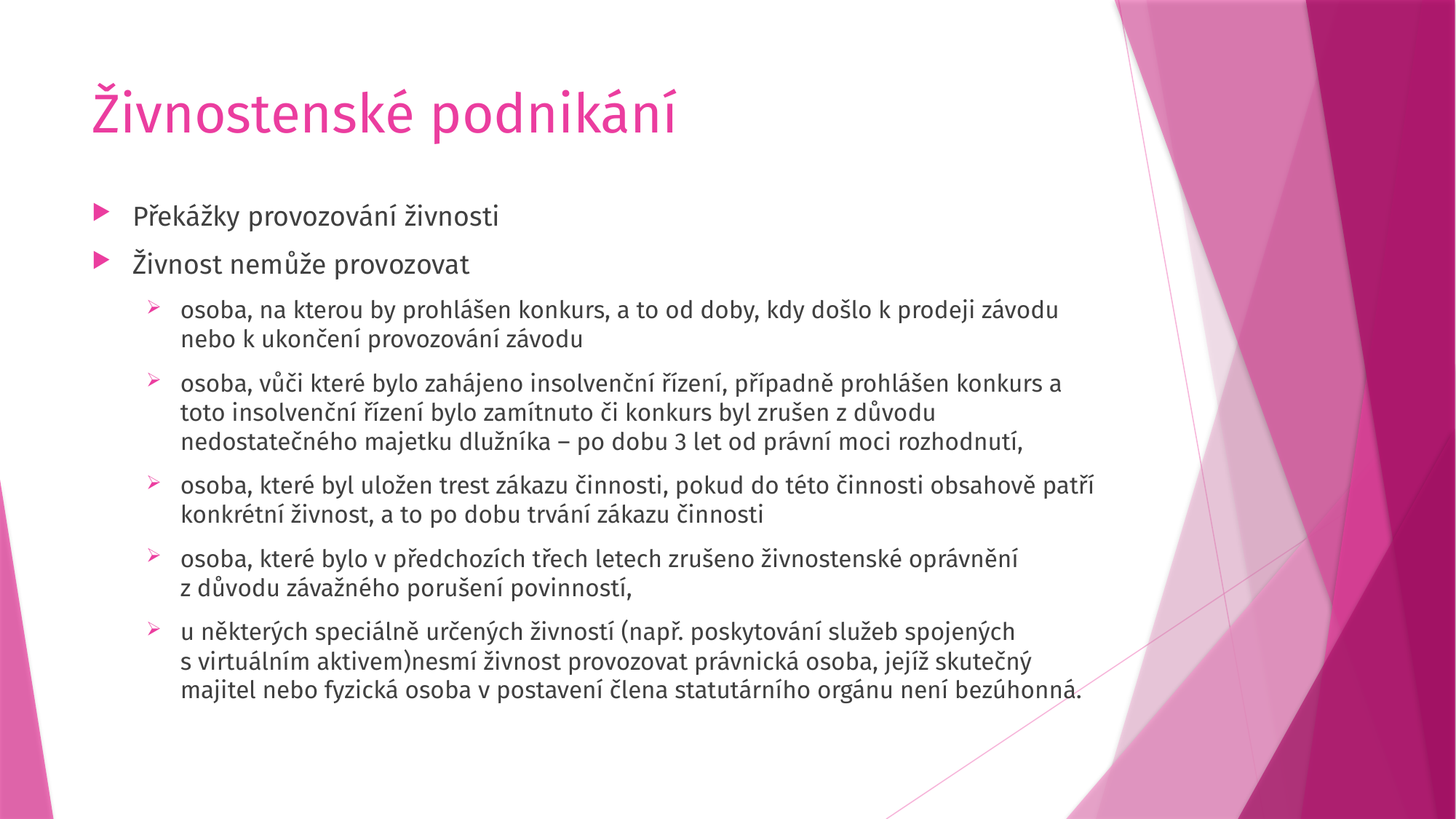

# Živnostenské podnikání
Překážky provozování živnosti
Živnost nemůže provozovat
osoba, na kterou by prohlášen konkurs, a to od doby, kdy došlo k prodeji závodu nebo k ukončení provozování závodu
osoba, vůči které bylo zahájeno insolvenční řízení, případně prohlášen konkurs a toto insolvenční řízení bylo zamítnuto či konkurs byl zrušen z důvodu nedostatečného majetku dlužníka – po dobu 3 let od právní moci rozhodnutí,
osoba, které byl uložen trest zákazu činnosti, pokud do této činnosti obsahově patří konkrétní živnost, a to po dobu trvání zákazu činnosti
osoba, které bylo v předchozích třech letech zrušeno živnostenské oprávnění z důvodu závažného porušení povinností,
u některých speciálně určených živností (např. poskytování služeb spojených s virtuálním aktivem)nesmí živnost provozovat právnická osoba, jejíž skutečný majitel nebo fyzická osoba v postavení člena statutárního orgánu není bezúhonná.